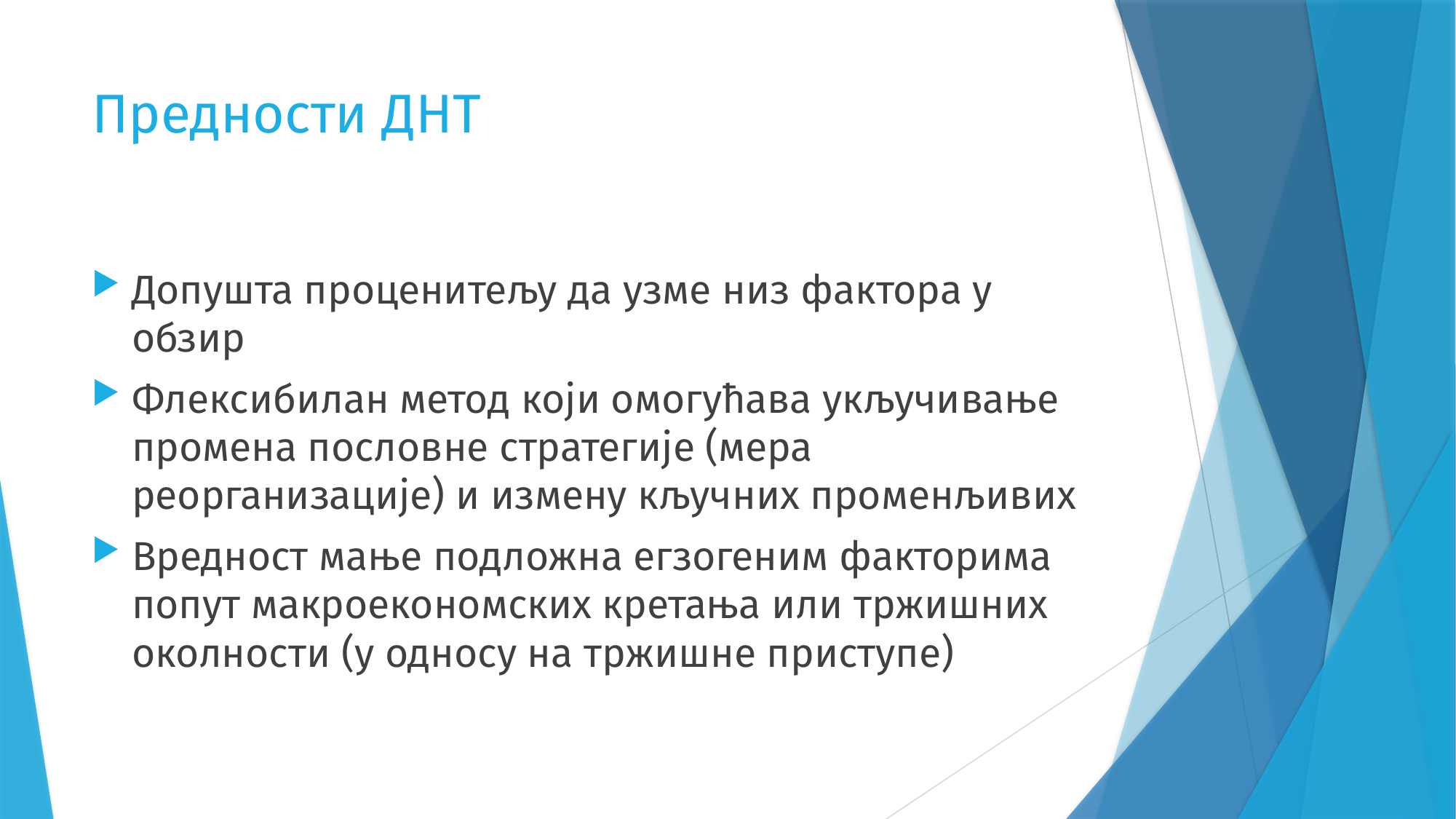

# Предности ДНТ
Допушта проценитељу да узме низ фактора у обзир
Флексибилан метод који омогућава укључивање промена пословне стратегије (мера реорганизације) и измену кључних променљивих
Вредност мање подложна егзогеним факторима попут макроекономских кретања или тржишних околности (у односу на тржишне приступе)